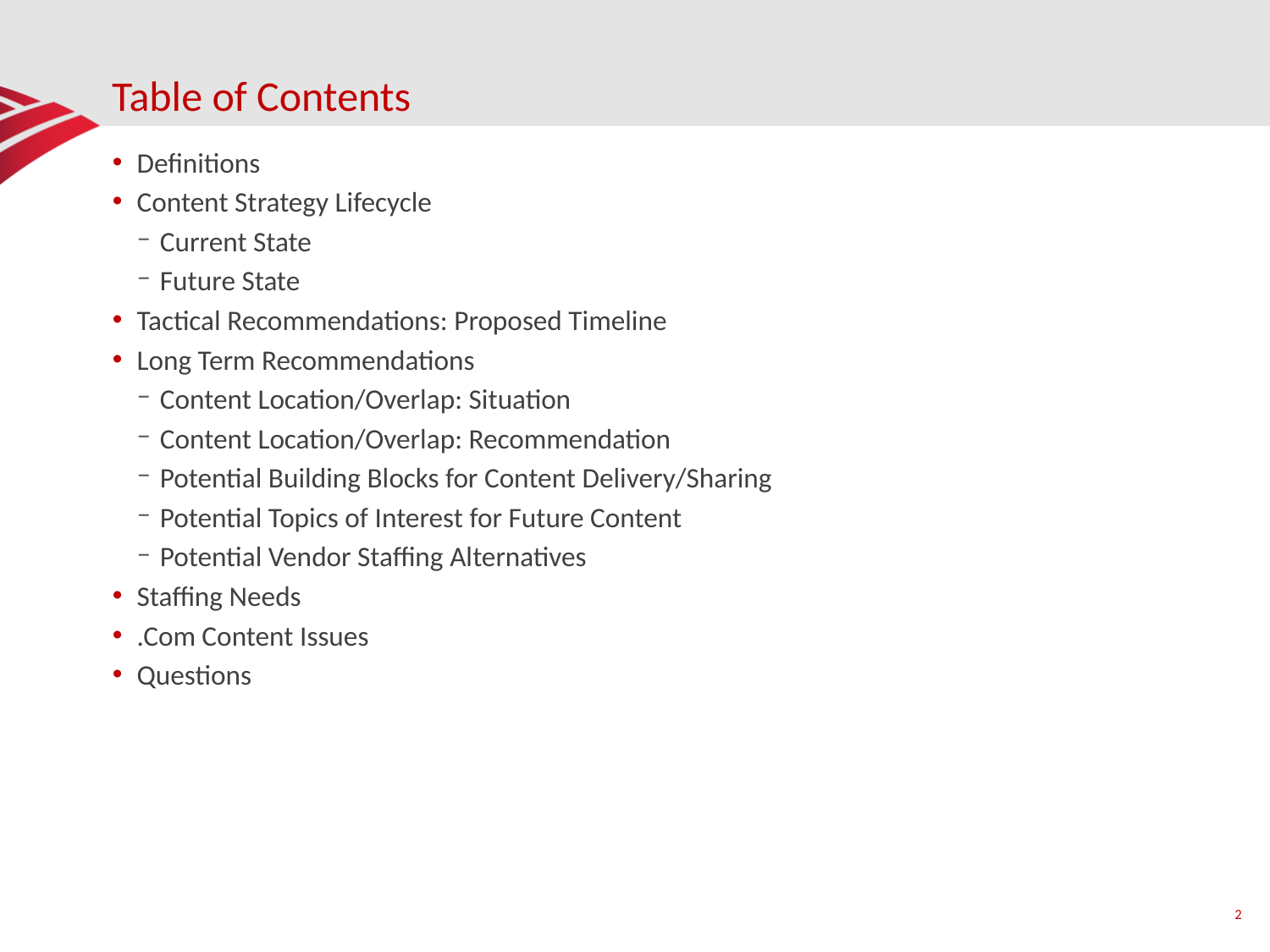

# Table of Contents
Definitions
Content Strategy Lifecycle
Current State
Future State
Tactical Recommendations: Proposed Timeline
Long Term Recommendations
Content Location/Overlap: Situation
Content Location/Overlap: Recommendation
Potential Building Blocks for Content Delivery/Sharing
Potential Topics of Interest for Future Content
Potential Vendor Staffing Alternatives
Staffing Needs
.Com Content Issues
Questions

2